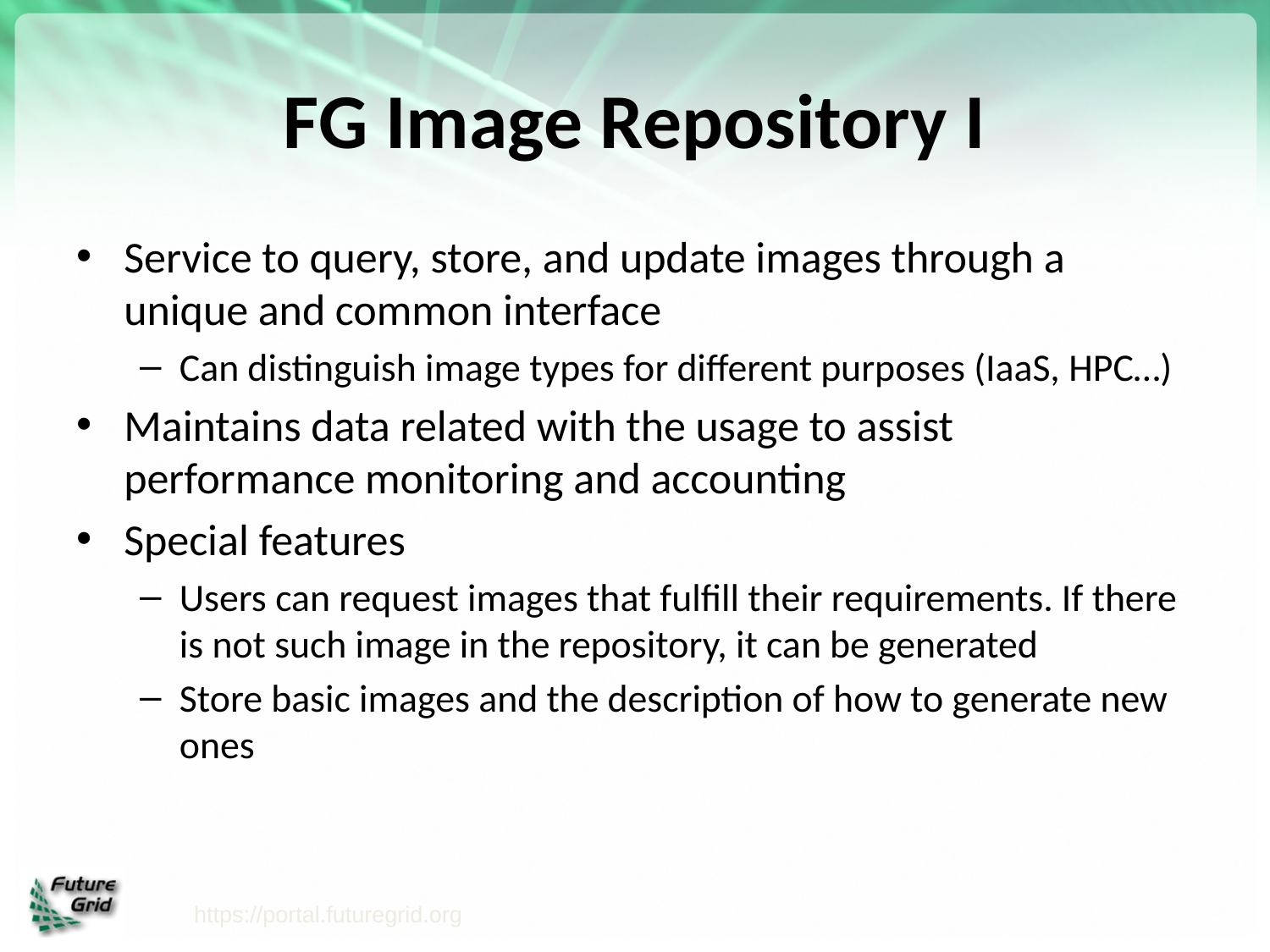

# FG Image Repository I
Service to query, store, and update images through a unique and common interface
Can distinguish image types for different purposes (IaaS, HPC…)
Maintains data related with the usage to assist performance monitoring and accounting
Special features
Users can request images that fulfill their requirements. If there is not such image in the repository, it can be generated
Store basic images and the description of how to generate new ones

https://portal.futuregrid.org